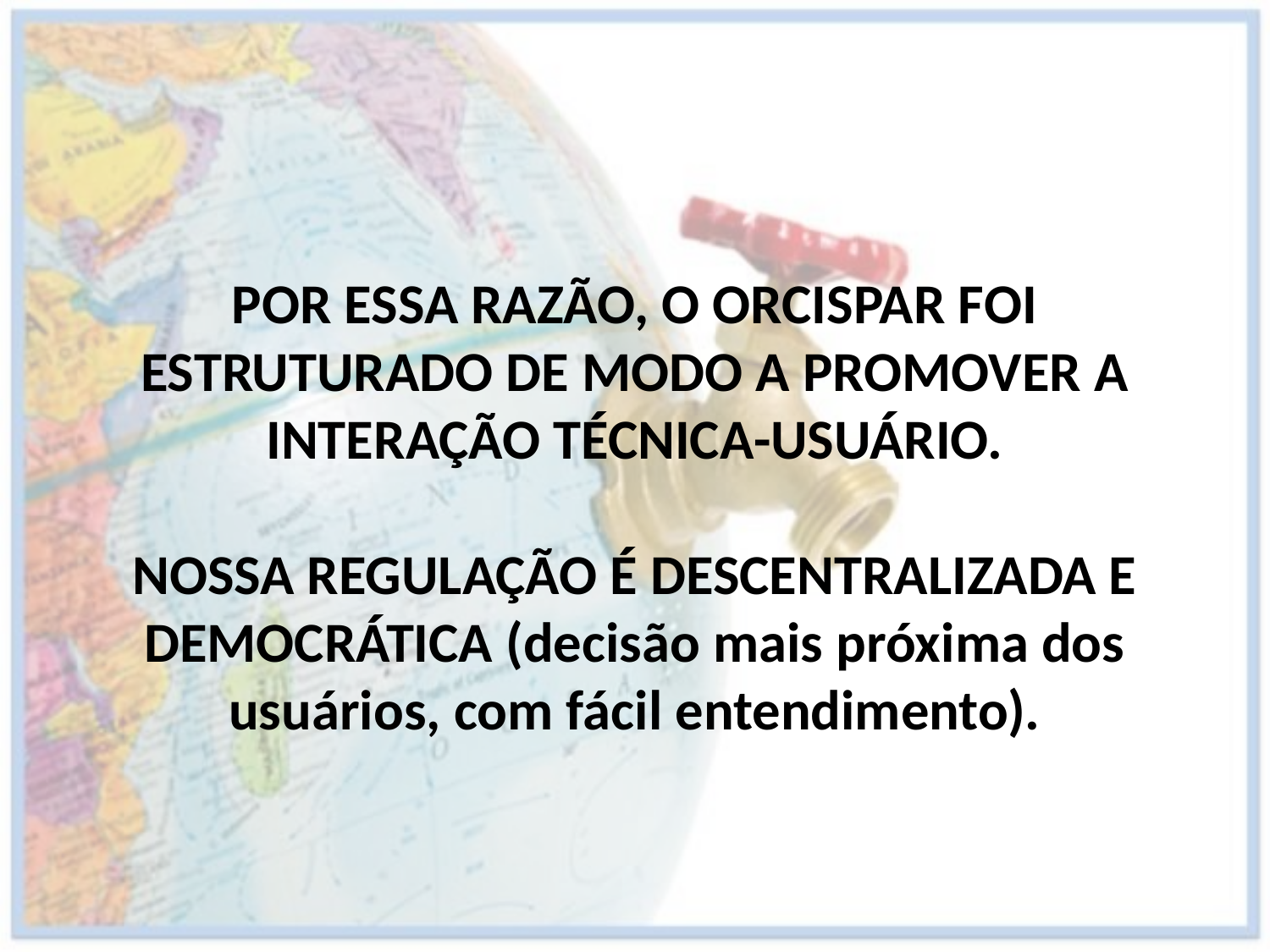

POR ESSA RAZÃO, O ORCISPAR FOI ESTRUTURADO DE MODO A PROMOVER A INTERAÇÃO TÉCNICA-USUÁRIO.

NOSSA REGULAÇÃO É DESCENTRALIZADA E DEMOCRÁTICA (decisão mais próxima dos usuários, com fácil entendimento).